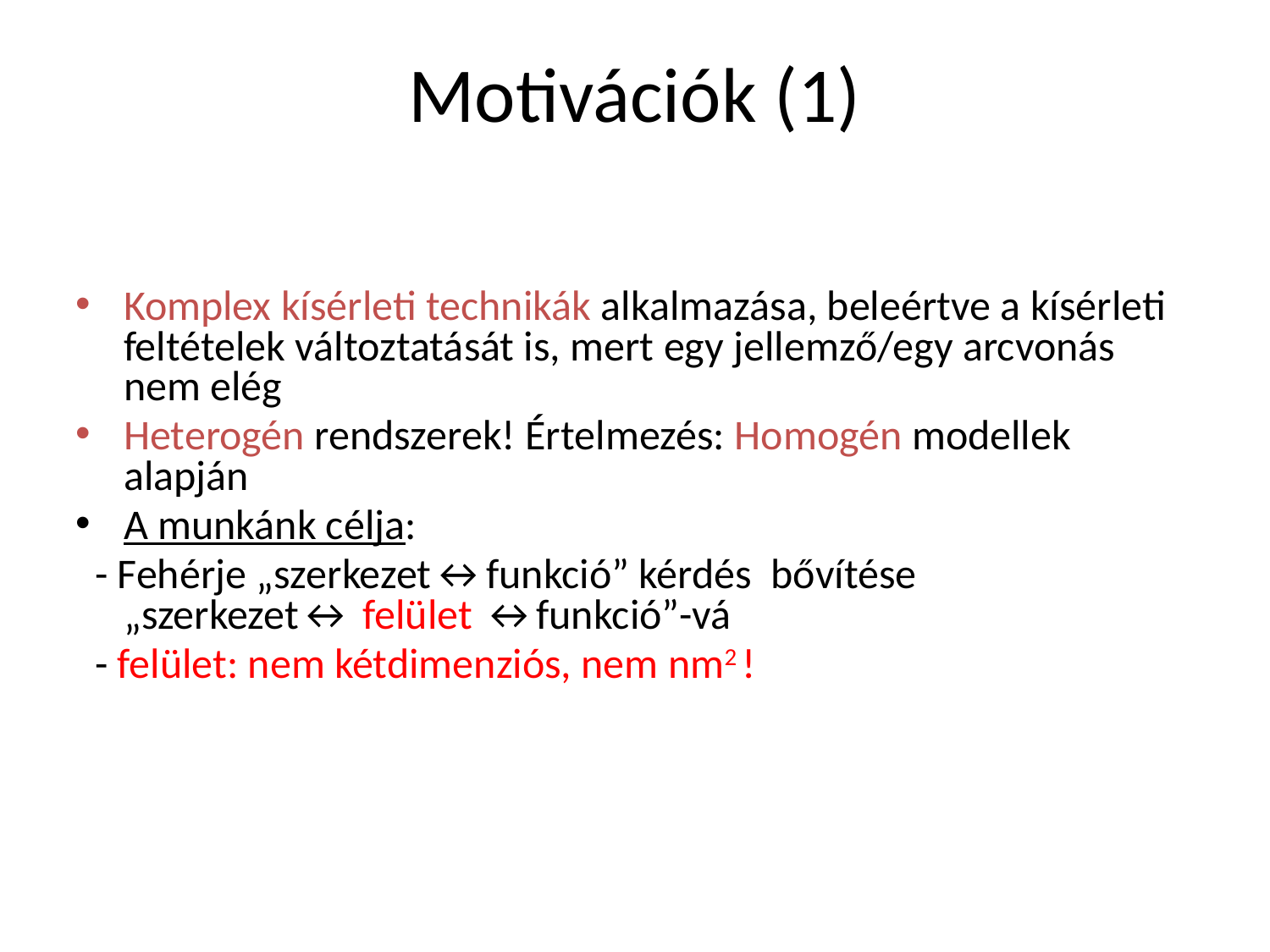

Motivációk (1)

Komplex kísérleti technikák alkalmazása, beleértve a kísérleti feltételek változtatását is, mert egy jellemző/egy arcvonás nem elég
Heterogén rendszerek! Értelmezés: Homogén modellek alapján
A munkánk célja:
  - Fehérje „szerkezet↔funkció” kérdés  bővítése       „szerkezet↔ felület ↔funkció”-vá
  - felület: nem kétdimenziós, nem nm2 !